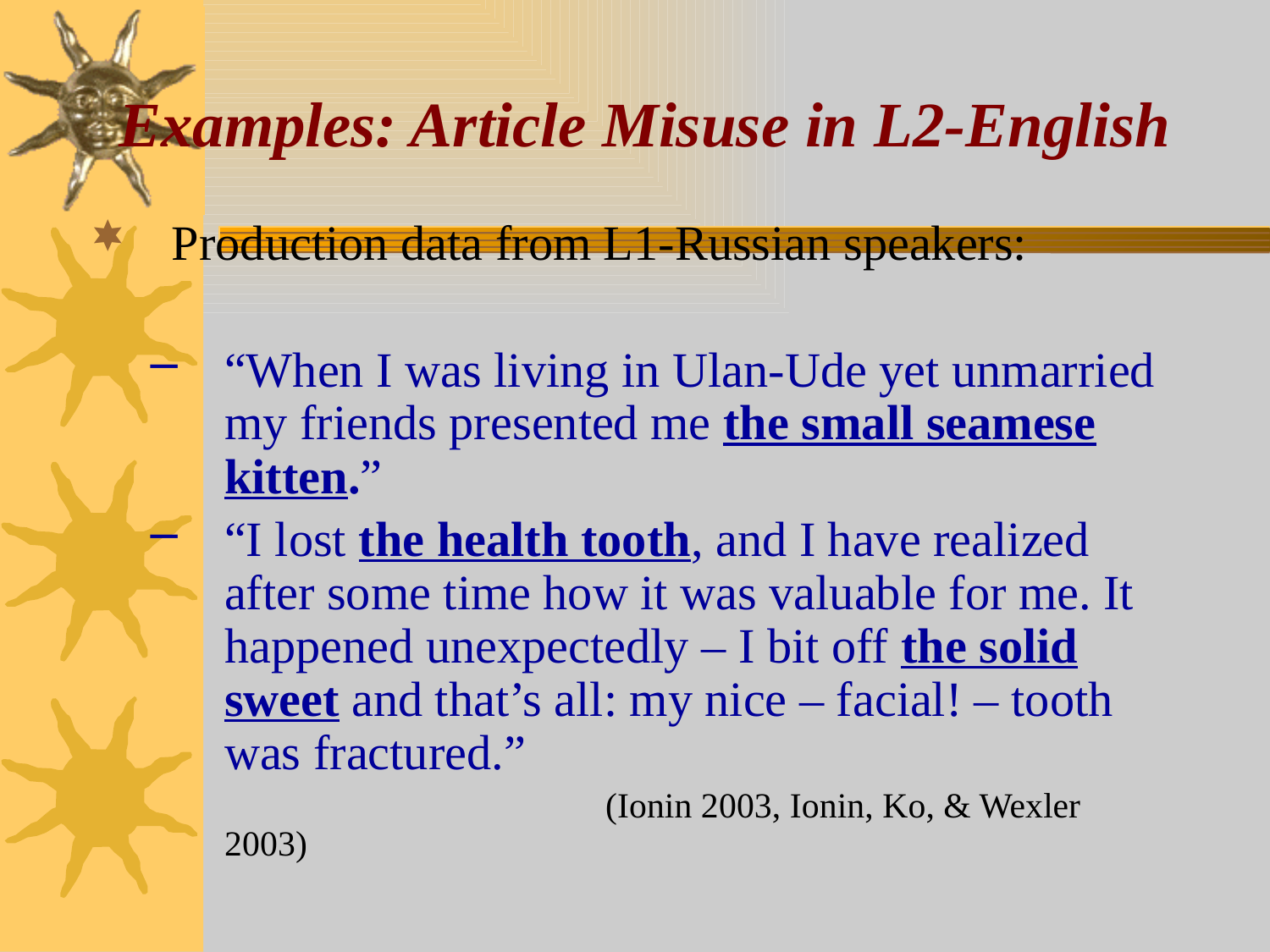

# Examples: Article Misuse in L2-English
Production data from L1-Russian speakers:

“When I was living in Ulan-Ude yet unmarried my friends presented me the small seamese kitten.”
“I lost the health tooth, and I have realized after some time how it was valuable for me. It happened unexpectedly – I bit off the solid sweet and that’s all: my nice – facial! – tooth was fractured.”
				(Ionin 2003, Ionin, Ko, & Wexler 2003)